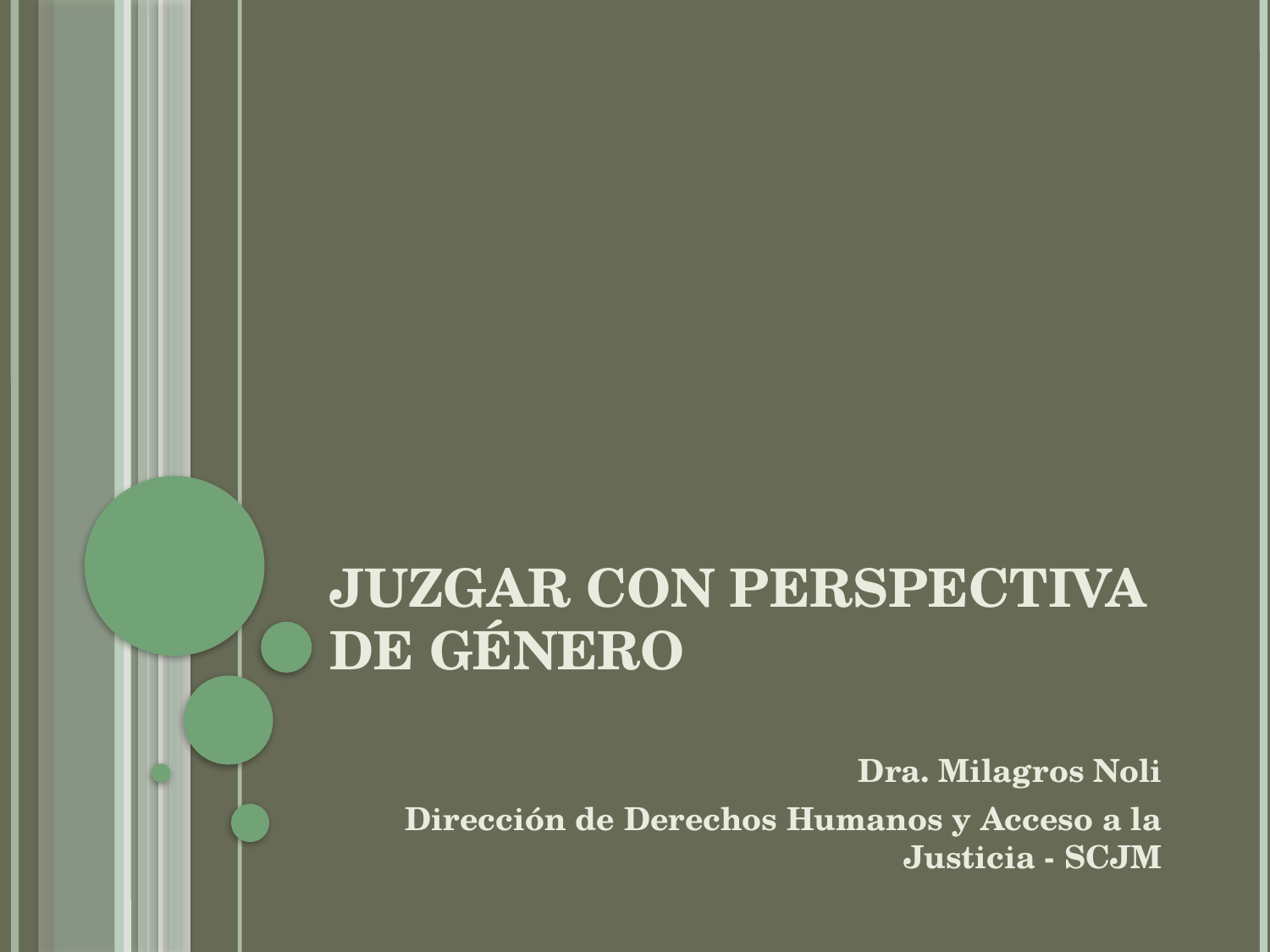

# Juzgar con perspectiva de género

 Dra. Milagros Noli
Dirección de Derechos Humanos y Acceso a la Justicia - SCJM